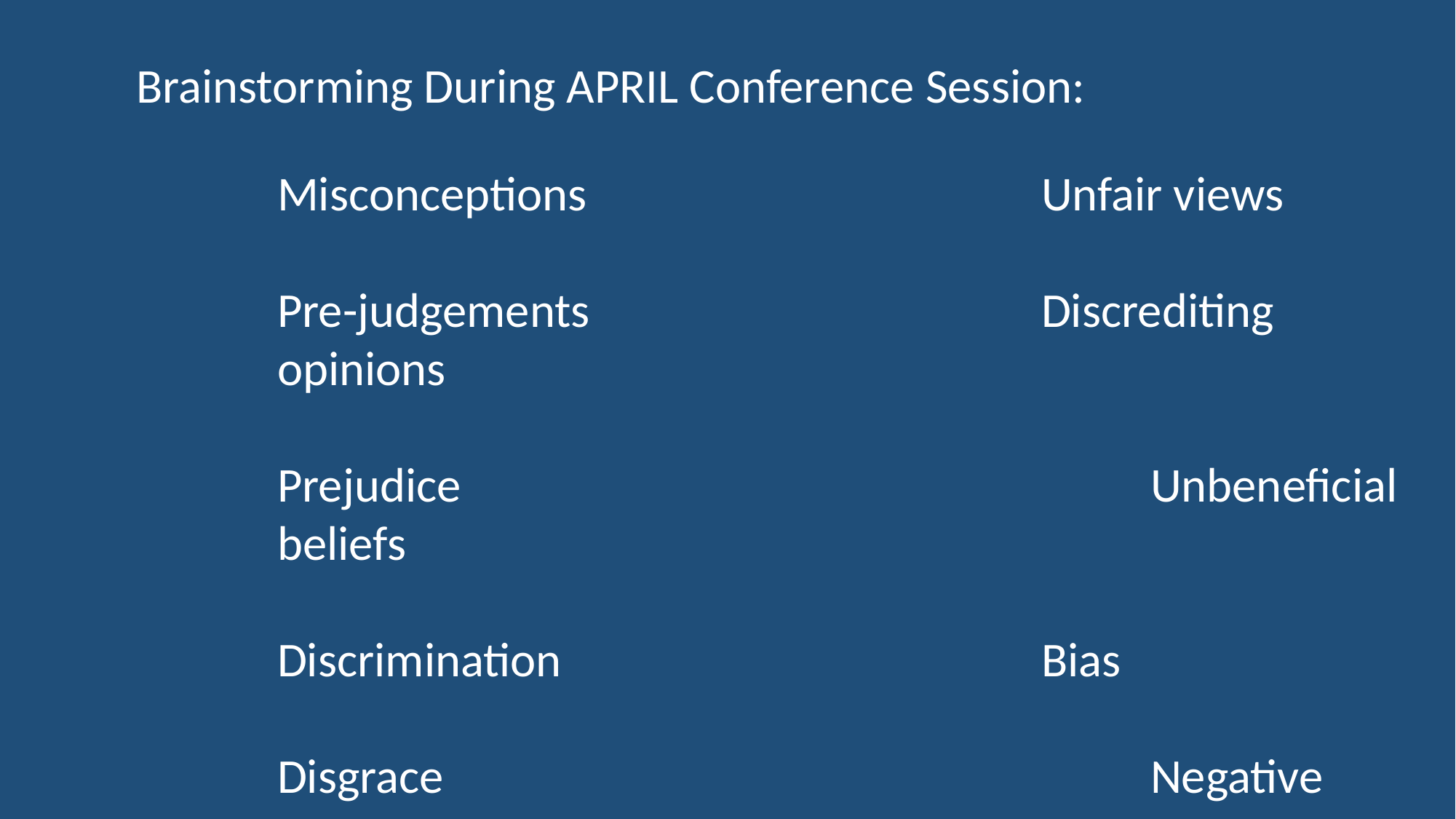

Brainstorming During APRIL Conference Session:
Misconceptions					Unfair views

Pre-judgements					Discrediting opinions

Prejudice							Unbeneficial beliefs

Discrimination					Bias

Disgrace							Negative stereotypes

Misguided beliefs